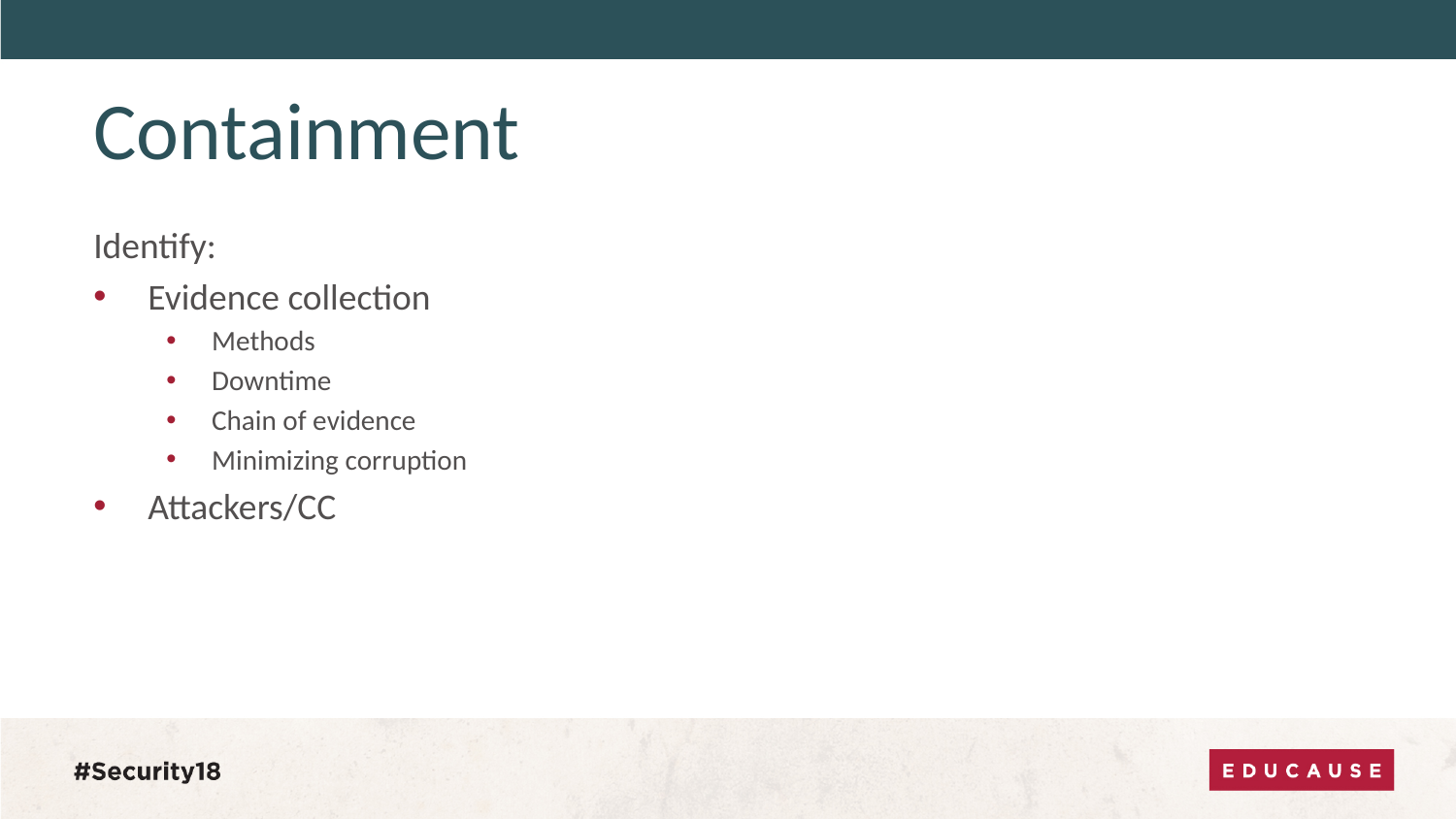

# Containment
Identify:
Evidence collection
Methods
Downtime
Chain of evidence
Minimizing corruption
Attackers/CC